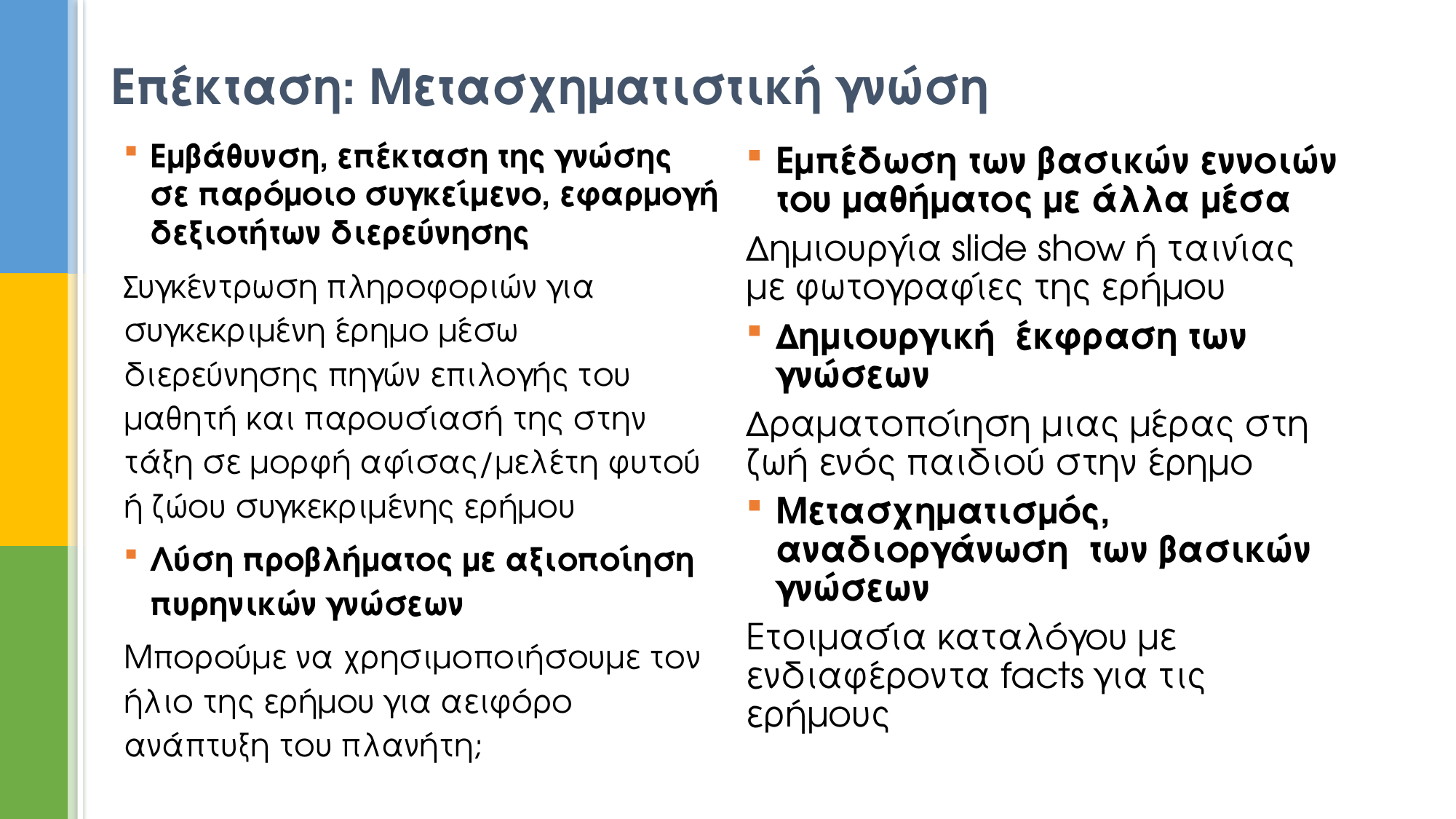

# Επέκταση: Μετασχηματιστική γνώση
Εμβάθυνση, επέκταση της γνώσης σε παρόμοιο συγκείμενο, εφαρμογή δεξιοτήτων διερεύνησης
Συγκέντρωση πληροφοριών για συγκεκριμένη έρημο μέσω διερεύνησης πηγών επιλογής του μαθητή και παρουσίασή της στην τάξη σε μορφή αφίσας/μελέτη φυτού ή ζώου συγκεκριμένης ερήμου
Λύση προβλήματος με αξιοποίηση πυρηνικών γνώσεων
Μπορούμε να χρησιμοποιήσουμε τον ήλιο της ερήμου για αειφόρο ανάπτυξη του πλανήτη;

Εμπέδωση των βασικών εννοιών του μαθήματος με άλλα μέσα
Δημιουργία slide show ή ταινίας με φωτογραφίες της ερήμου
Δημιουργική  έκφραση των γνώσεων
Δραματοποίηση μιας μέρας στη ζωή ενός παιδιού στην έρημο
Μετασχηματισμός, αναδιοργάνωση  των βασικών γνώσεων
Ετοιμασία καταλόγου με ενδιαφέροντα facts για τις ερήμους